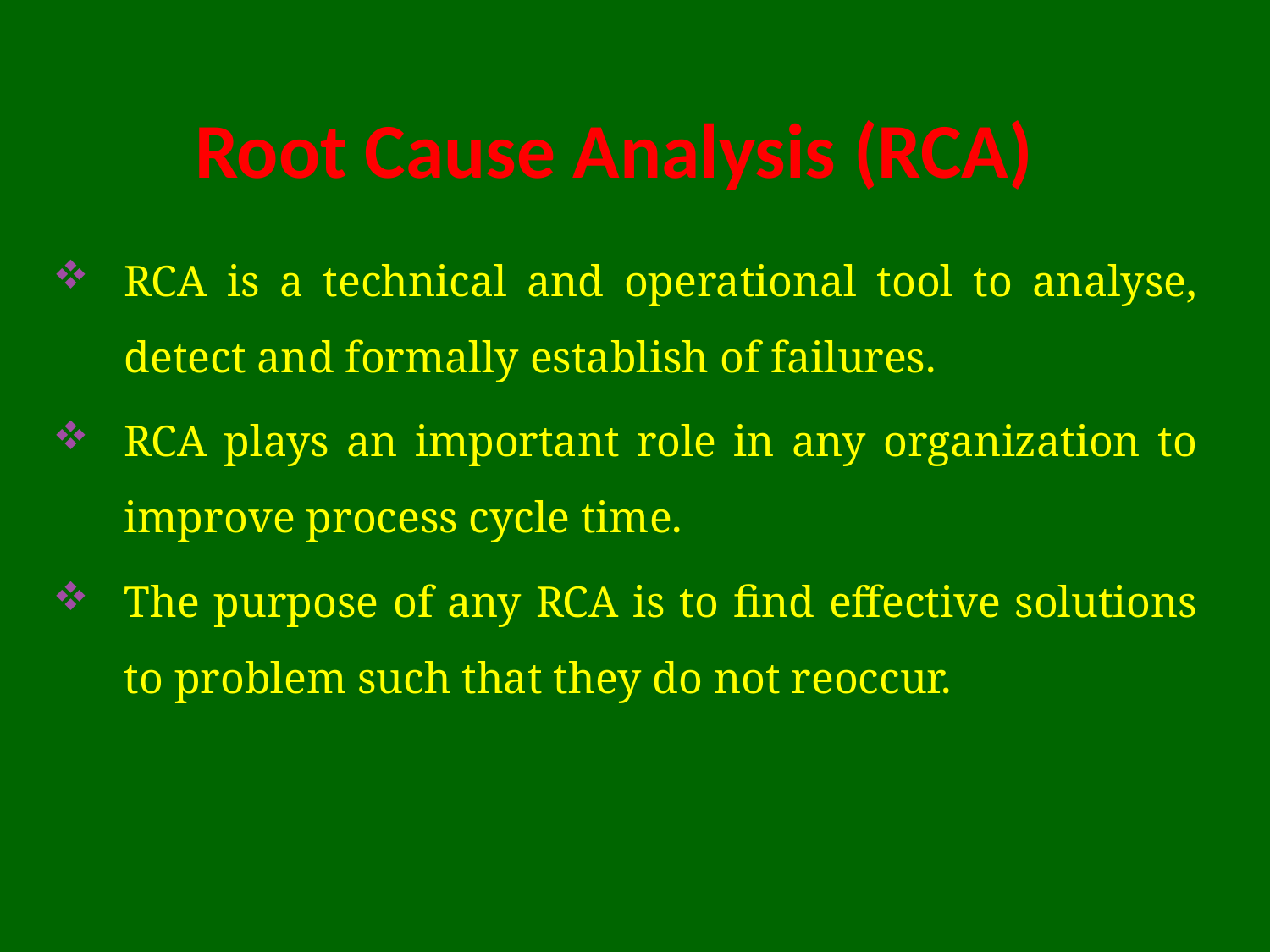

# Root Cause Analysis (RCA)
RCA is a technical and operational tool to analyse, detect and formally establish of failures.
RCA plays an important role in any organization to improve process cycle time.
The purpose of any RCA is to find effective solutions to problem such that they do not reoccur.